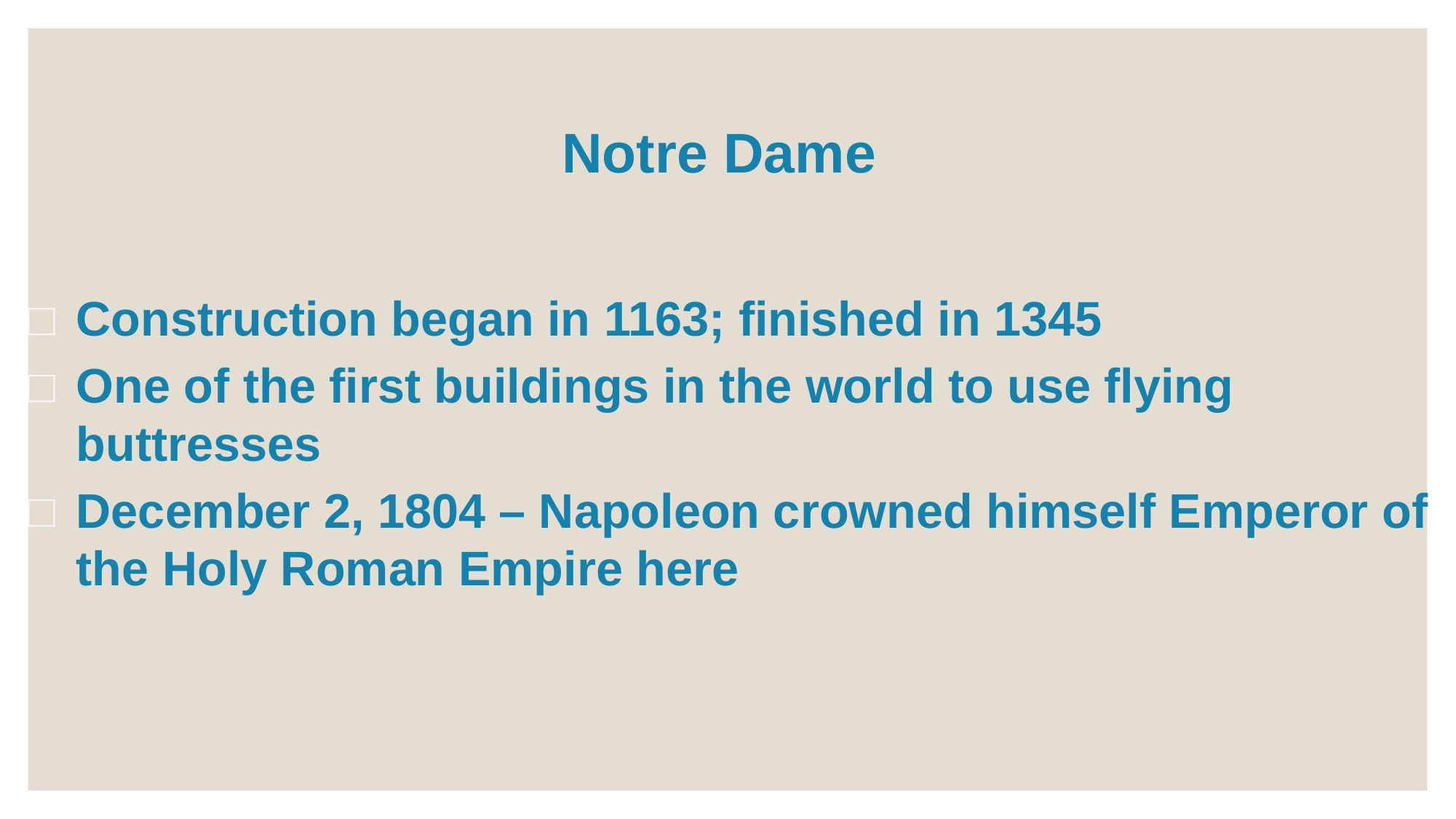

# Notre Dame
Construction began in 1163; finished in 1345
One of the first buildings in the world to use flying buttresses
December 2, 1804 – Napoleon crowned himself Emperor of the Holy Roman Empire here